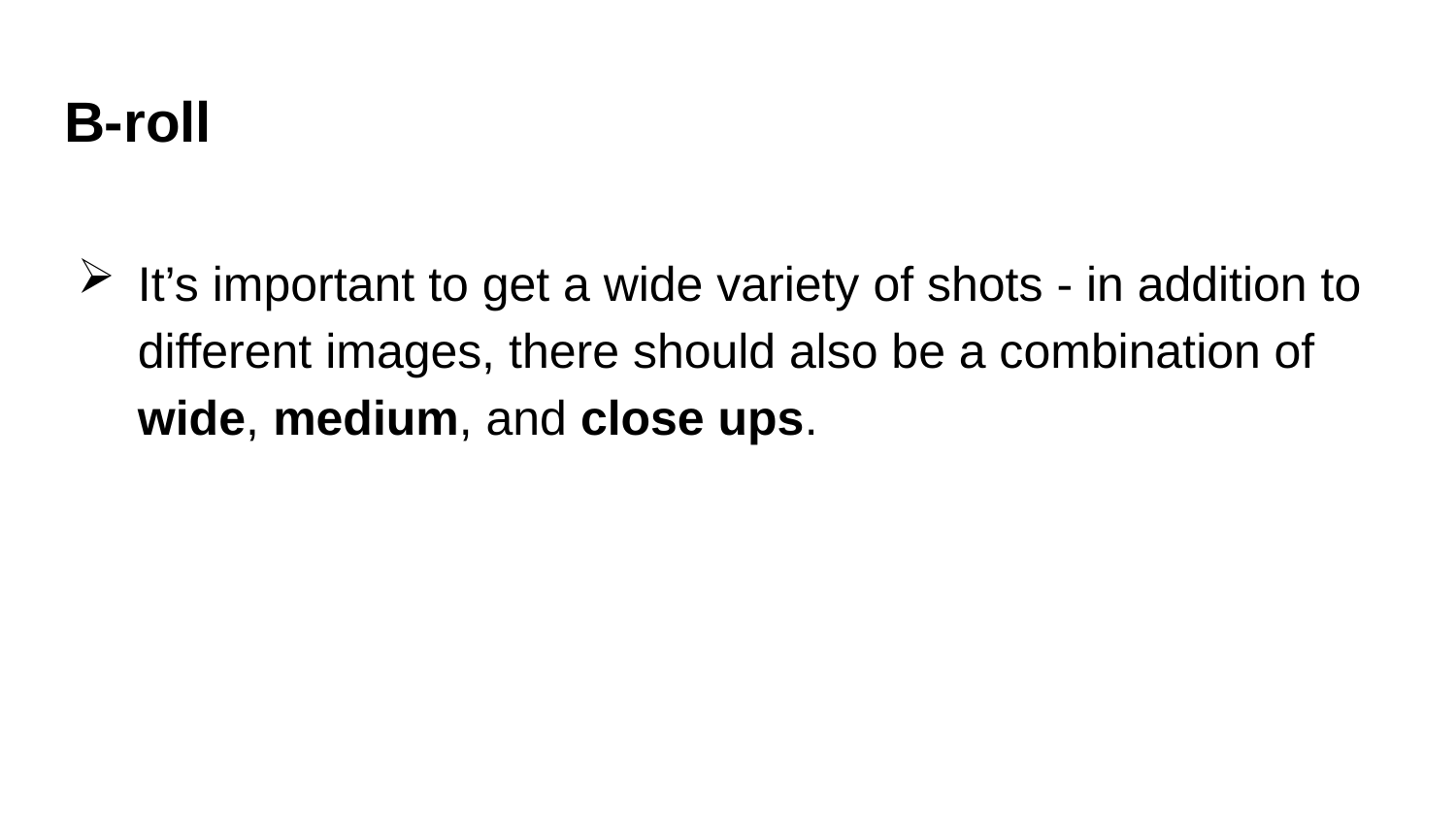

# B-roll
It’s important to get a wide variety of shots - in addition to different images, there should also be a combination of wide, medium, and close ups.